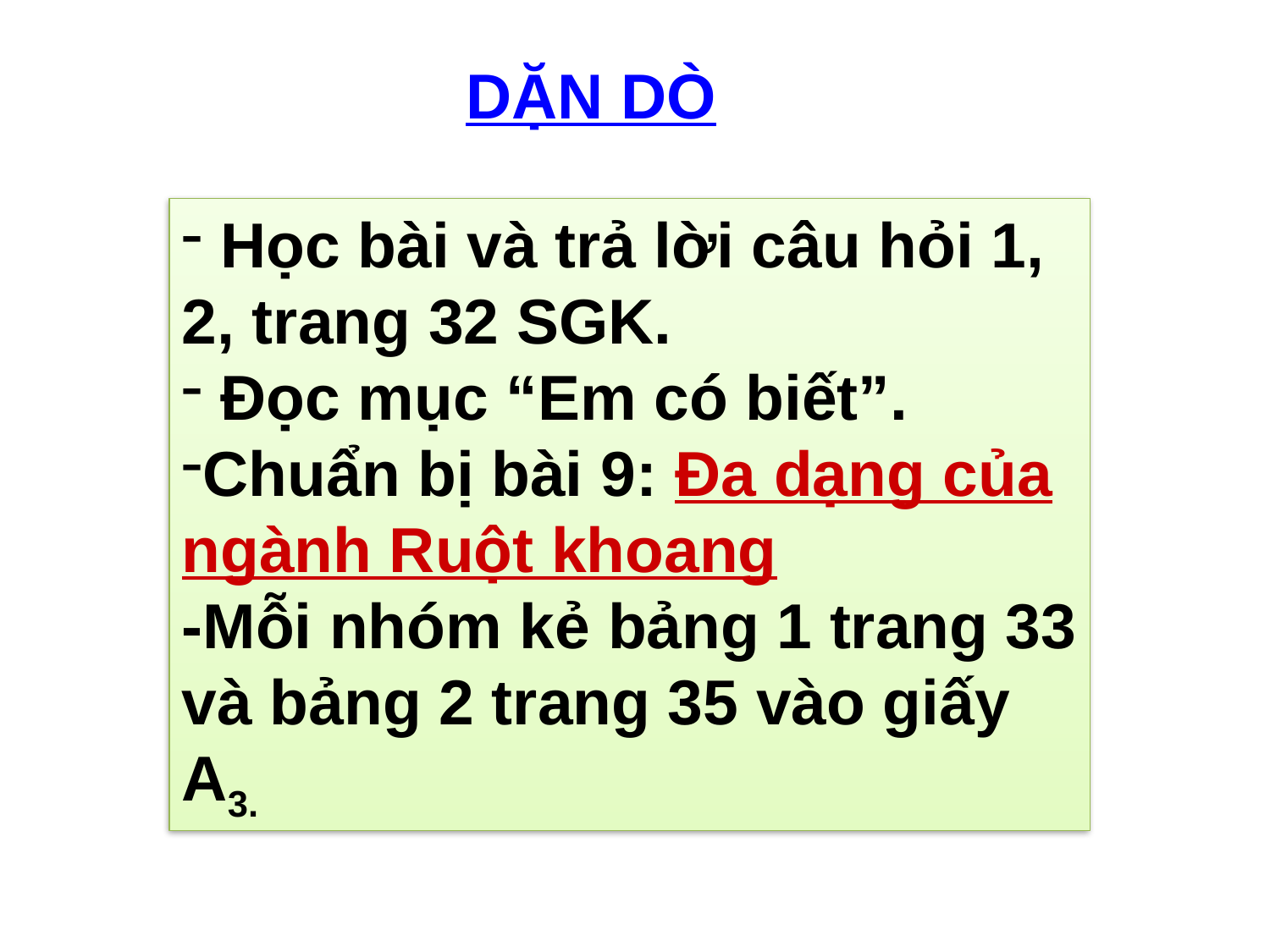

DẶN DÒ
 Học bài và trả lời câu hỏi 1, 2, trang 32 SGK.
 Đọc mục “Em có biết”.
Chuẩn bị bài 9: Đa dạng của ngành Ruột khoang
-Mỗi nhóm kẻ bảng 1 trang 33 và bảng 2 trang 35 vào giấy A3.